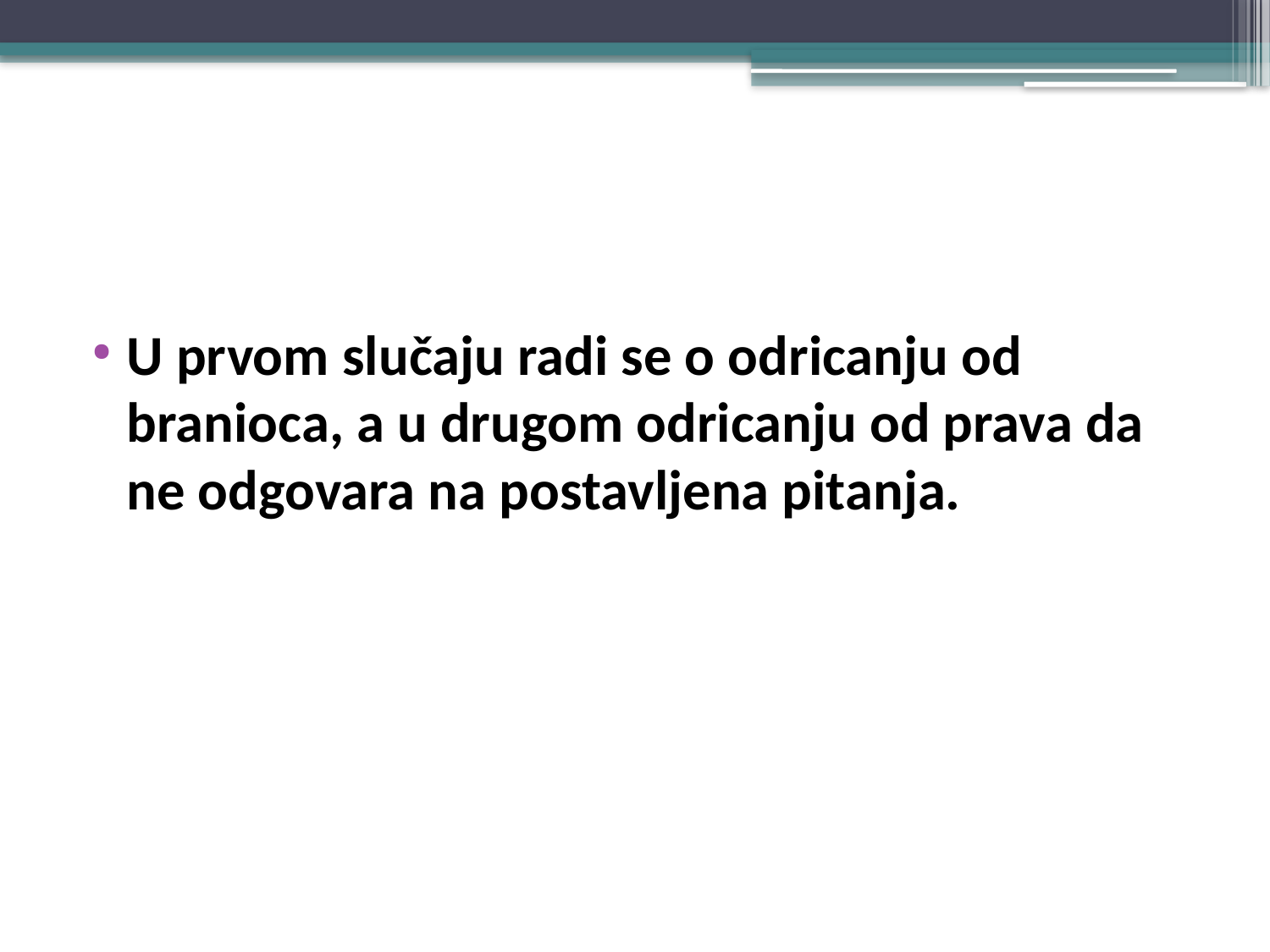

#
U prvom slučaju radi se o odricanju od branioca, a u drugom odricanju od prava da ne odgovara na postavljena pitanja.